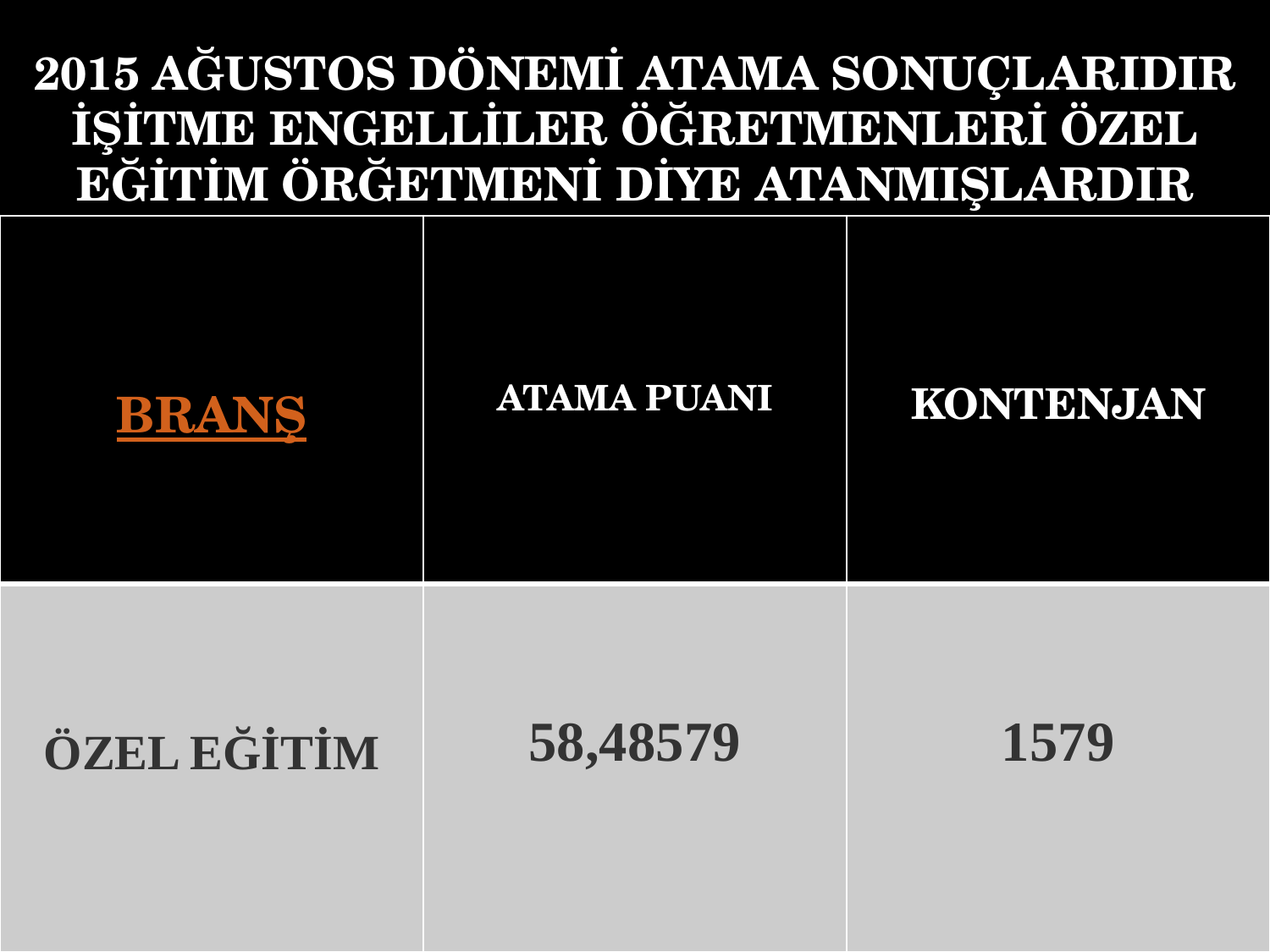

2015 ağustos dönemi atama sonuçlarıdır
İŞİTME ENGELLİLER ÖĞRETMENLERİ ÖZEL EĞİTİM ÖRĞETMENİ DİYE ATANMIŞLARDIR
#
| BRANŞ | ATAMA PUANI | KONTENJAN |
| --- | --- | --- |
| ÖZEL EĞİTİM | 58,48579 | 1579 |